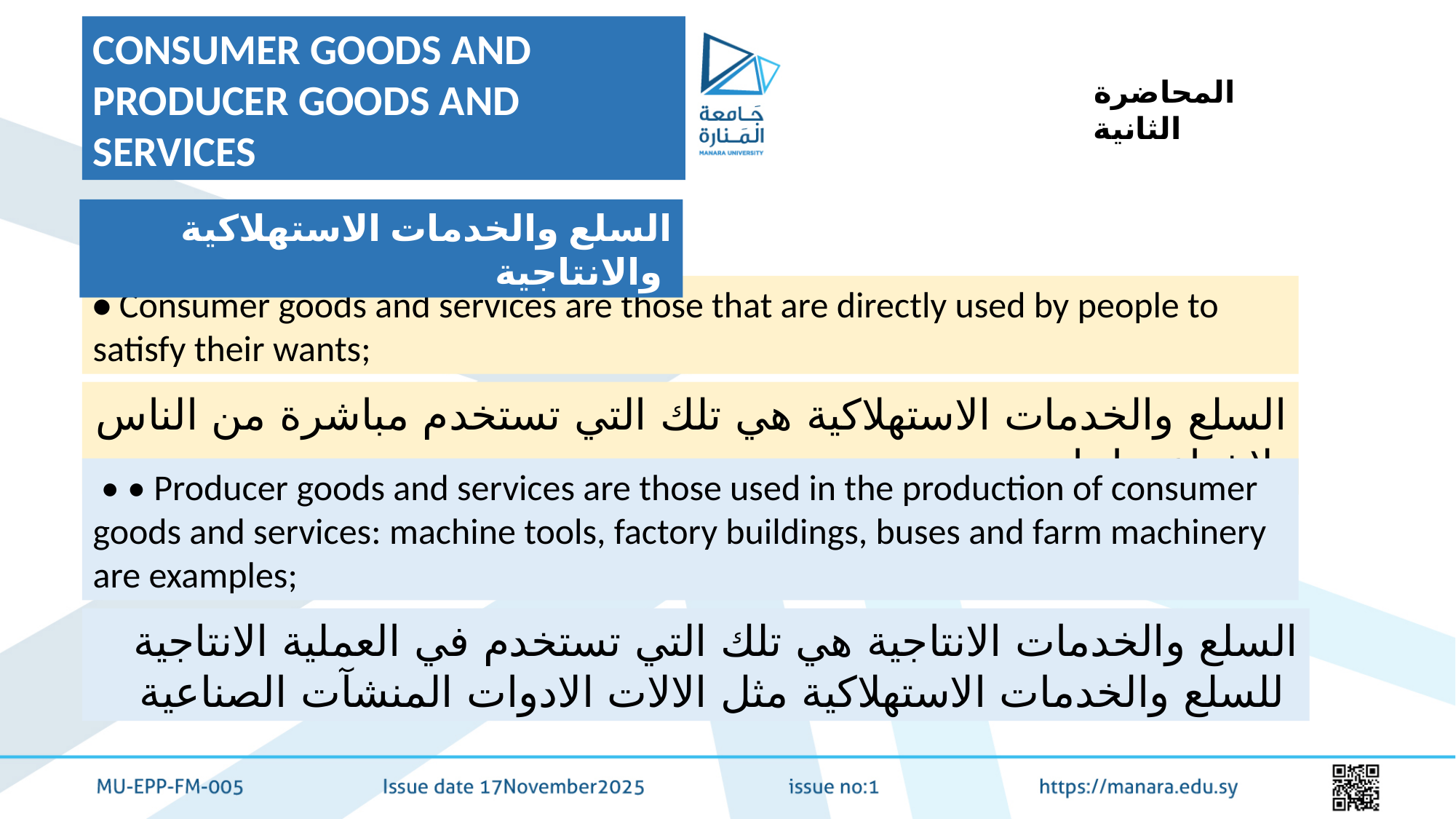

CONSUMER GOODS AND PRODUCER GOODS AND SERVICES
المحاضرة الثانية
السلع والخدمات الاستهلاكية والانتاجية
• Consumer goods and services are those that are directly used by people to satisfy their wants;
السلع والخدمات الاستهلاكية هي تلك التي تستخدم مباشرة من الناس لإشباع حاجاتهم
 • • Producer goods and services are those used in the production of consumer goods and services: machine tools, factory buildings, buses and farm machinery are examples;
السلع والخدمات الانتاجية هي تلك التي تستخدم في العملية الانتاجية للسلع والخدمات الاستهلاكية مثل الالات الادوات المنشآت الصناعية